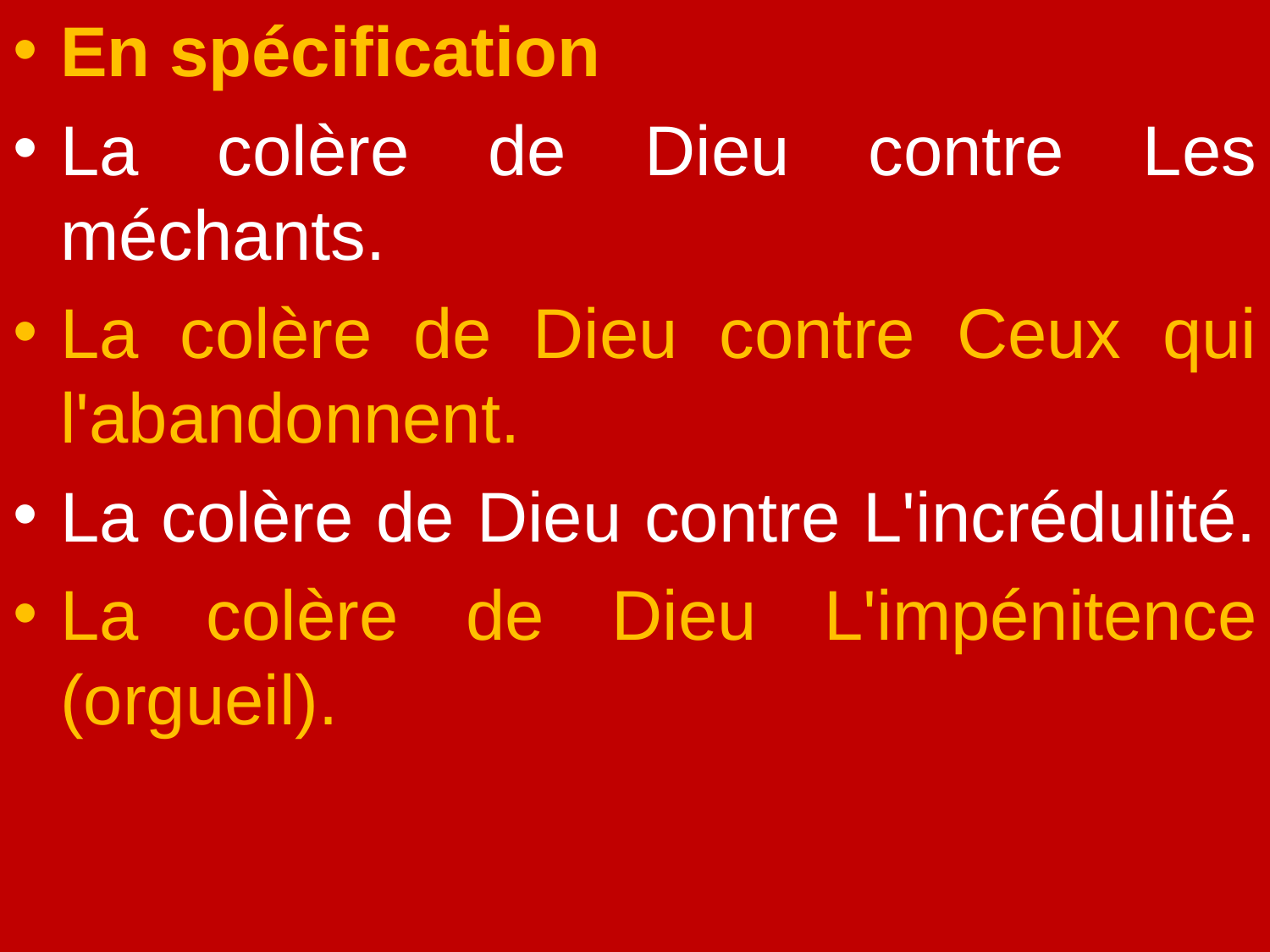

En spécification
La colère de Dieu contre Les méchants.
La colère de Dieu contre Ceux qui l'abandonnent.
La colère de Dieu contre L'incrédulité.
La colère de Dieu L'impénitence (orgueil).